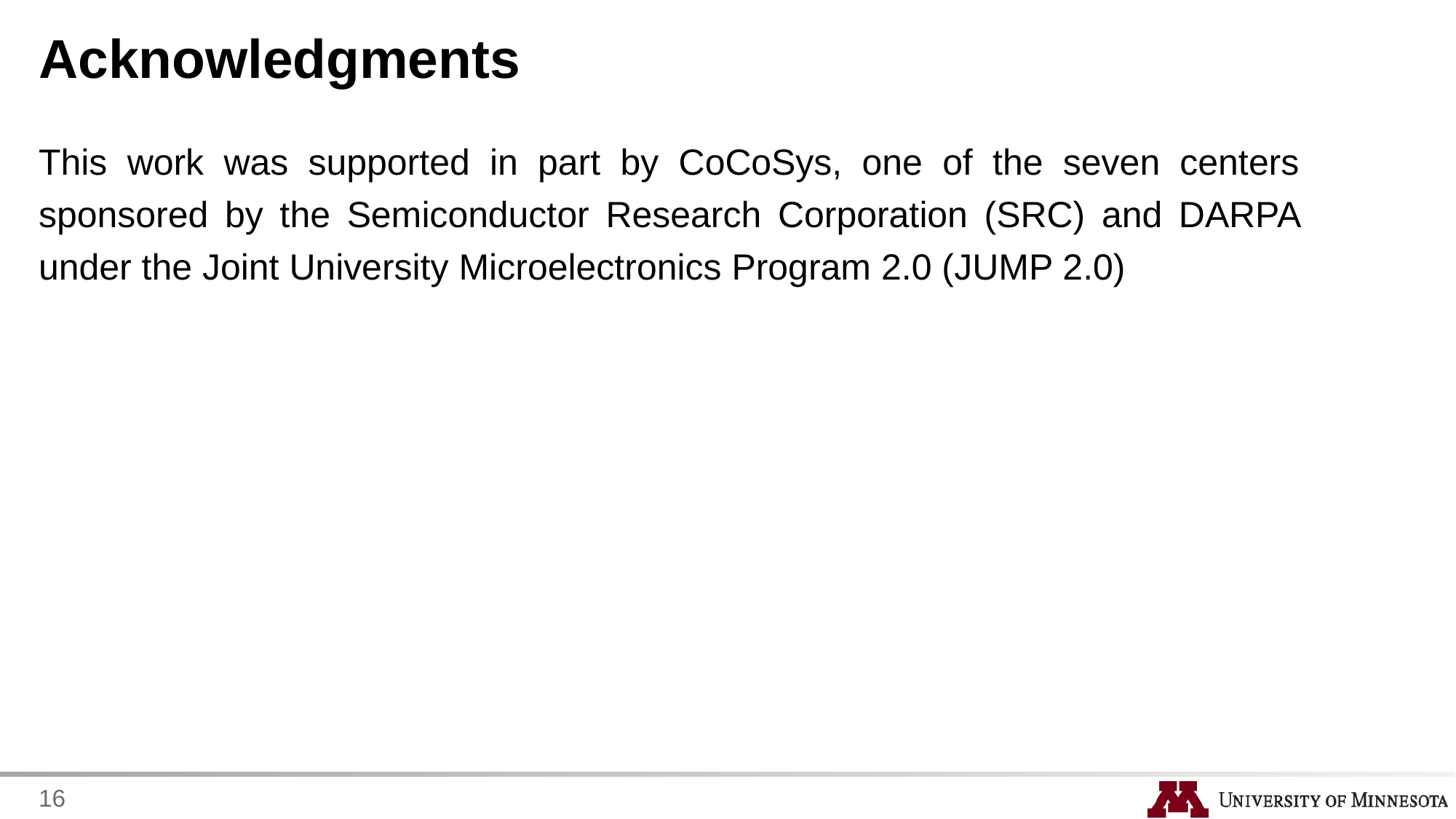

# Acknowledgments
This work was supported in part by CoCoSys, one of the seven centers sponsored by the Semiconductor Research Corporation (SRC) and DARPA under the Joint University Microelectronics Program 2.0 (JUMP 2.0)
16